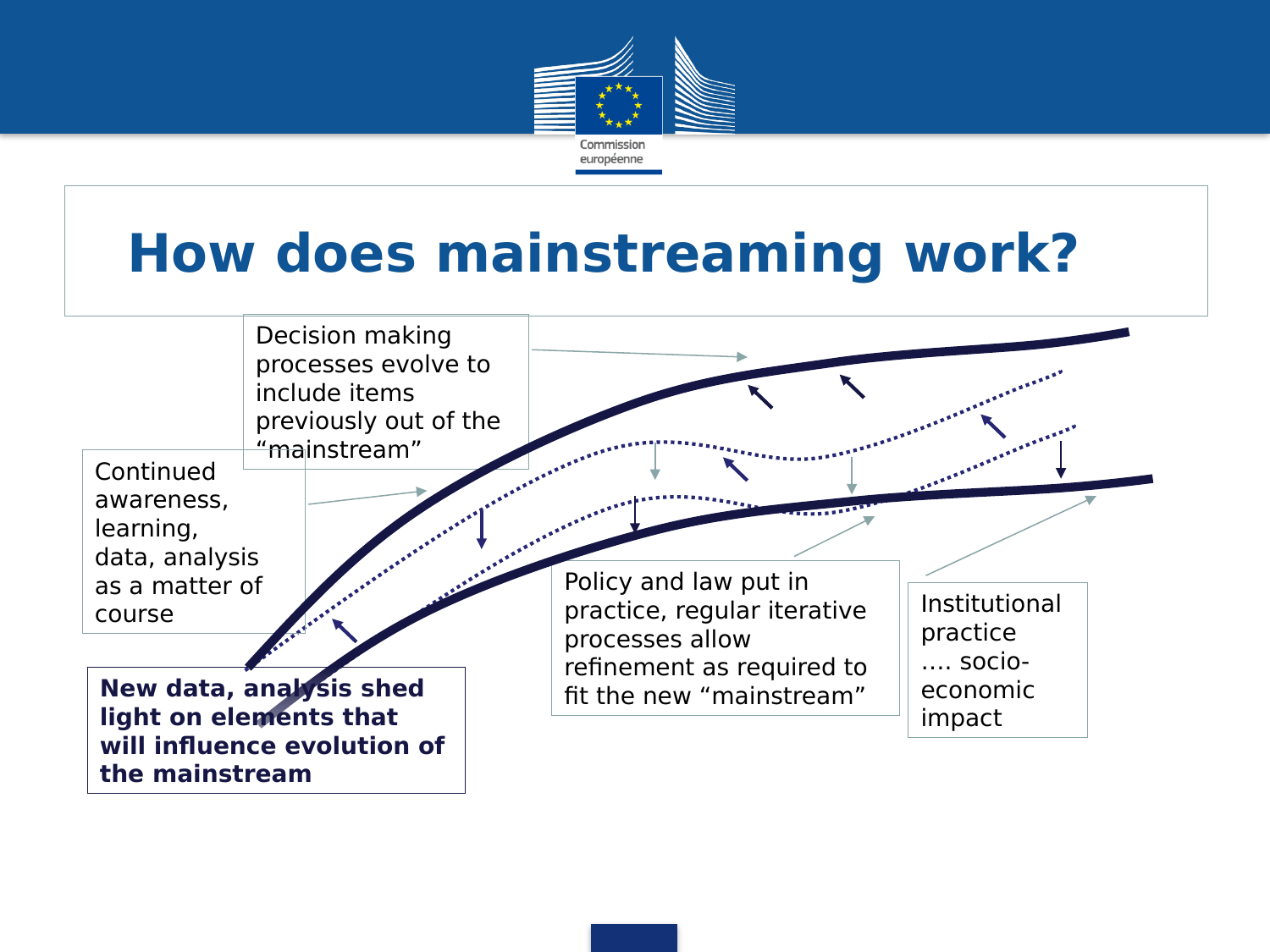

# How does mainstreaming work?
Decision making processes evolve to include items previously out of the “mainstream”

Continued awareness, learning,
data, analysis as a matter of course

Policy and law put in practice, regular iterative processes allow refinement as required to fit the new “mainstream”
Institutional practice
…. socio-economic impact
New data, analysis shed light on elements that will influence evolution of the mainstream